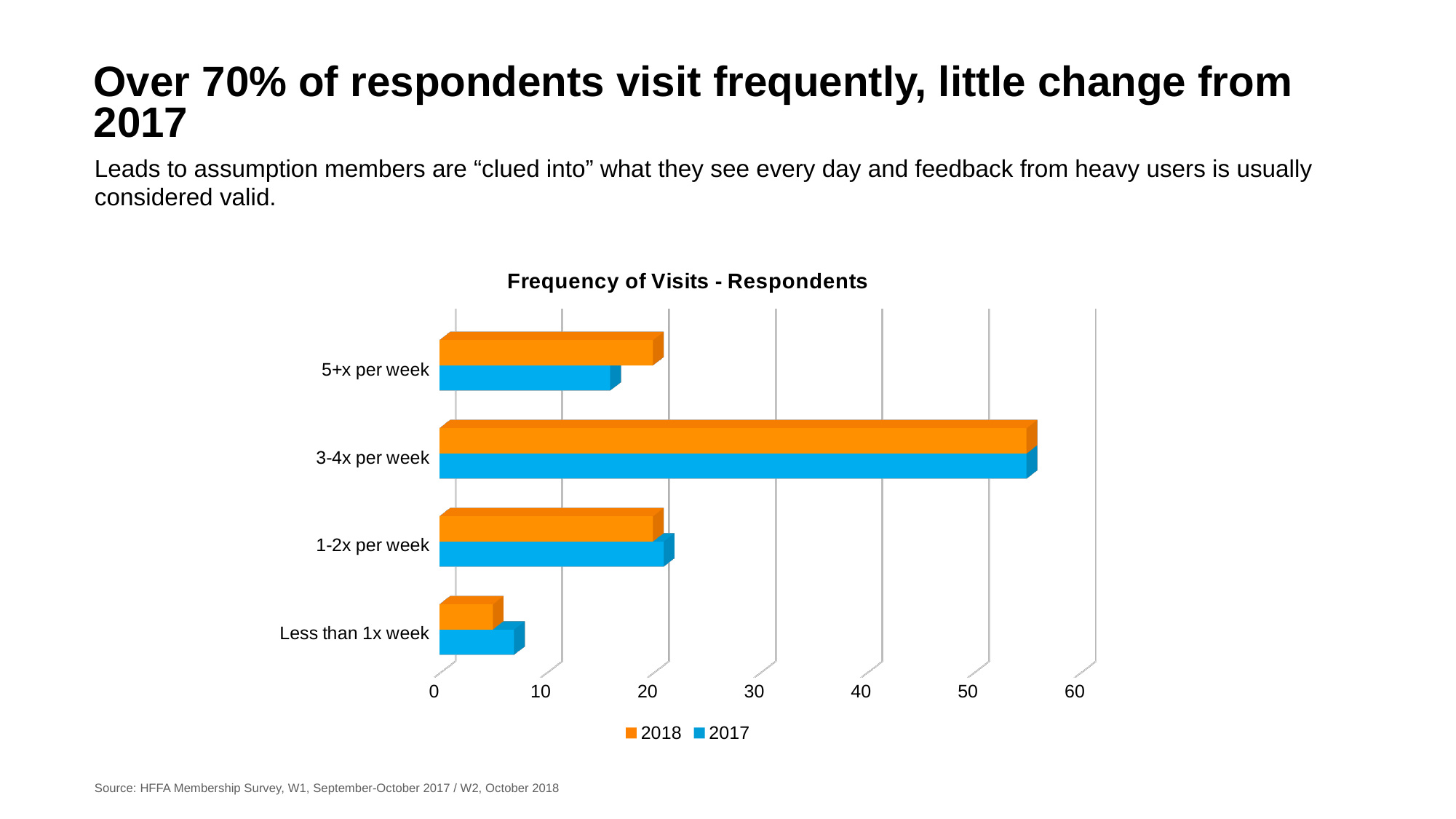

# Over 70% of respondents visit frequently, little change from 2017
Leads to assumption members are “clued into” what they see every day and feedback from heavy users is usually considered valid.

[unsupported chart]

7%

Source: HFFA Membership Survey, W1, September-October 2017 / W2, October 2018